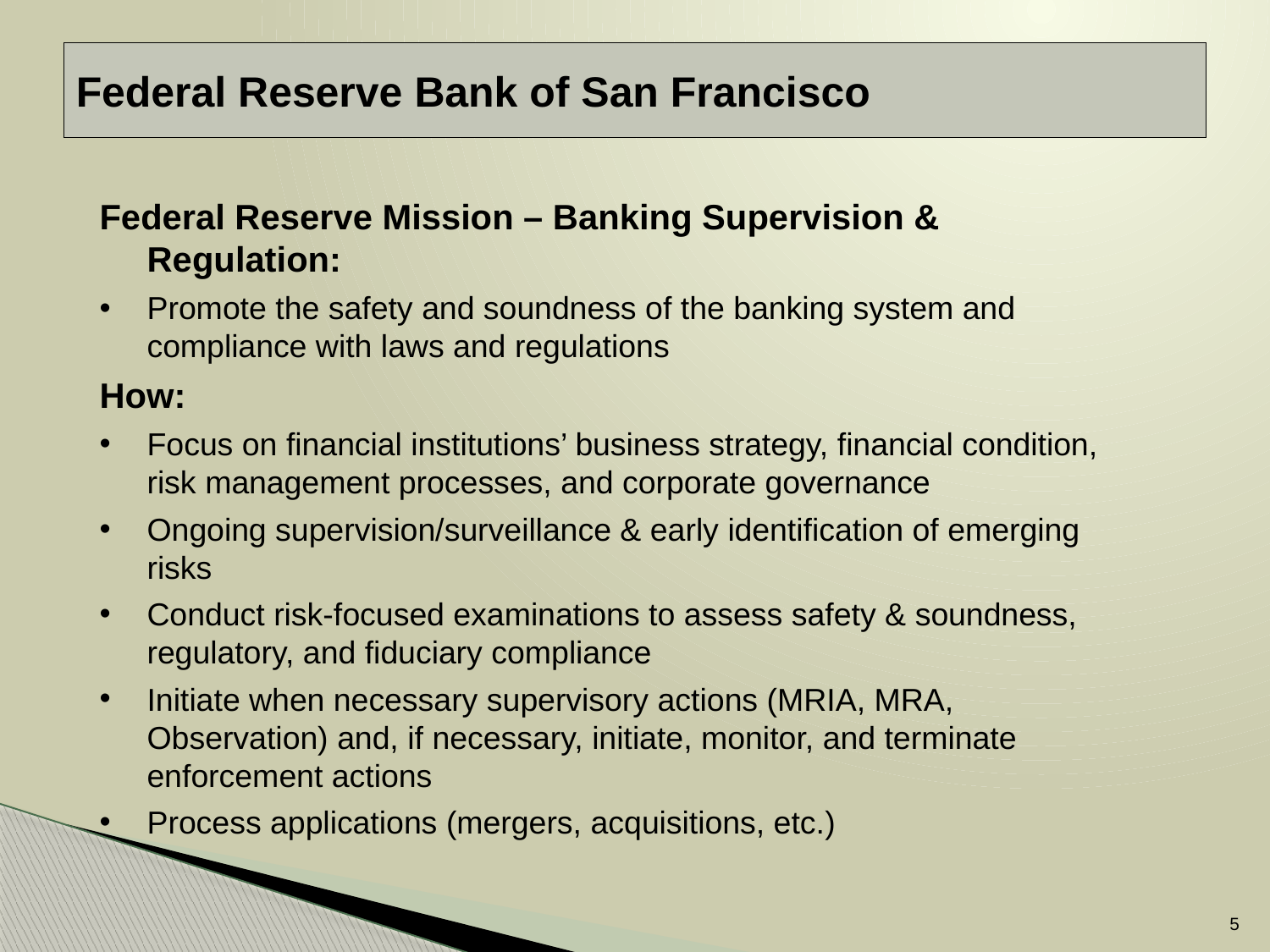

# Federal Reserve Bank of San Francisco
Federal Reserve Mission – Banking Supervision & Regulation:
Promote the safety and soundness of the banking system and compliance with laws and regulations
How:
Focus on financial institutions’ business strategy, financial condition, risk management processes, and corporate governance
Ongoing supervision/surveillance & early identification of emerging risks
Conduct risk-focused examinations to assess safety & soundness, regulatory, and fiduciary compliance
Initiate when necessary supervisory actions (MRIA, MRA, Observation) and, if necessary, initiate, monitor, and terminate enforcement actions
Process applications (mergers, acquisitions, etc.)

5